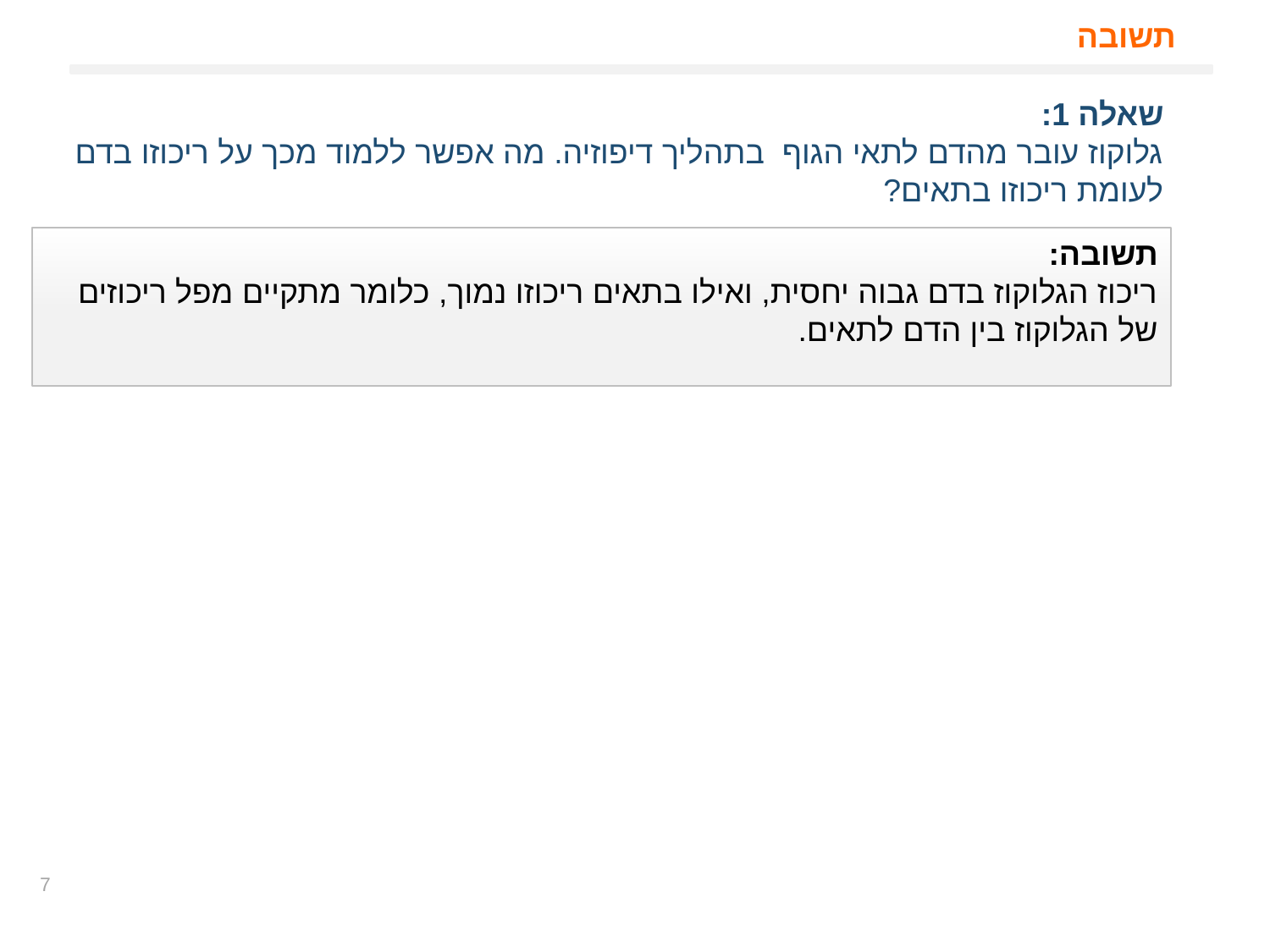

# תשובה

שאלה 1:
גלוקוז עובר מהדם לתאי הגוף  בתהליך דיפוזיה. מה אפשר ללמוד מכך על ריכוזו בדם לעומת ריכוזו בתאים?
תשובה:
ריכוז הגלוקוז בדם גבוה יחסית, ואילו בתאים ריכוזו נמוך, כלומר מתקיים מפל ריכוזים של הגלוקוז בין הדם לתאים.

7